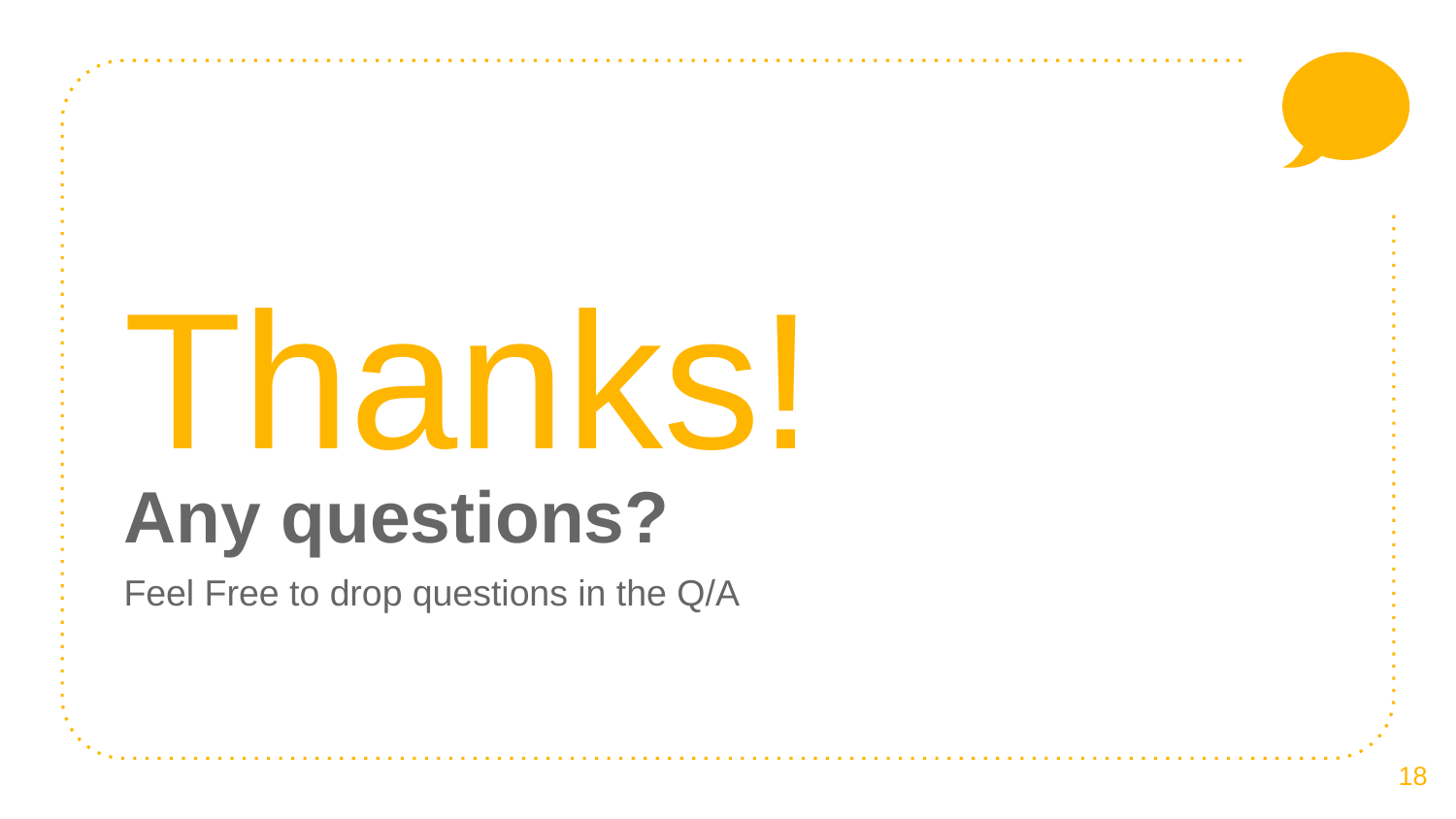

Thanks!
Any questions?
Feel Free to drop questions in the Q/A
18